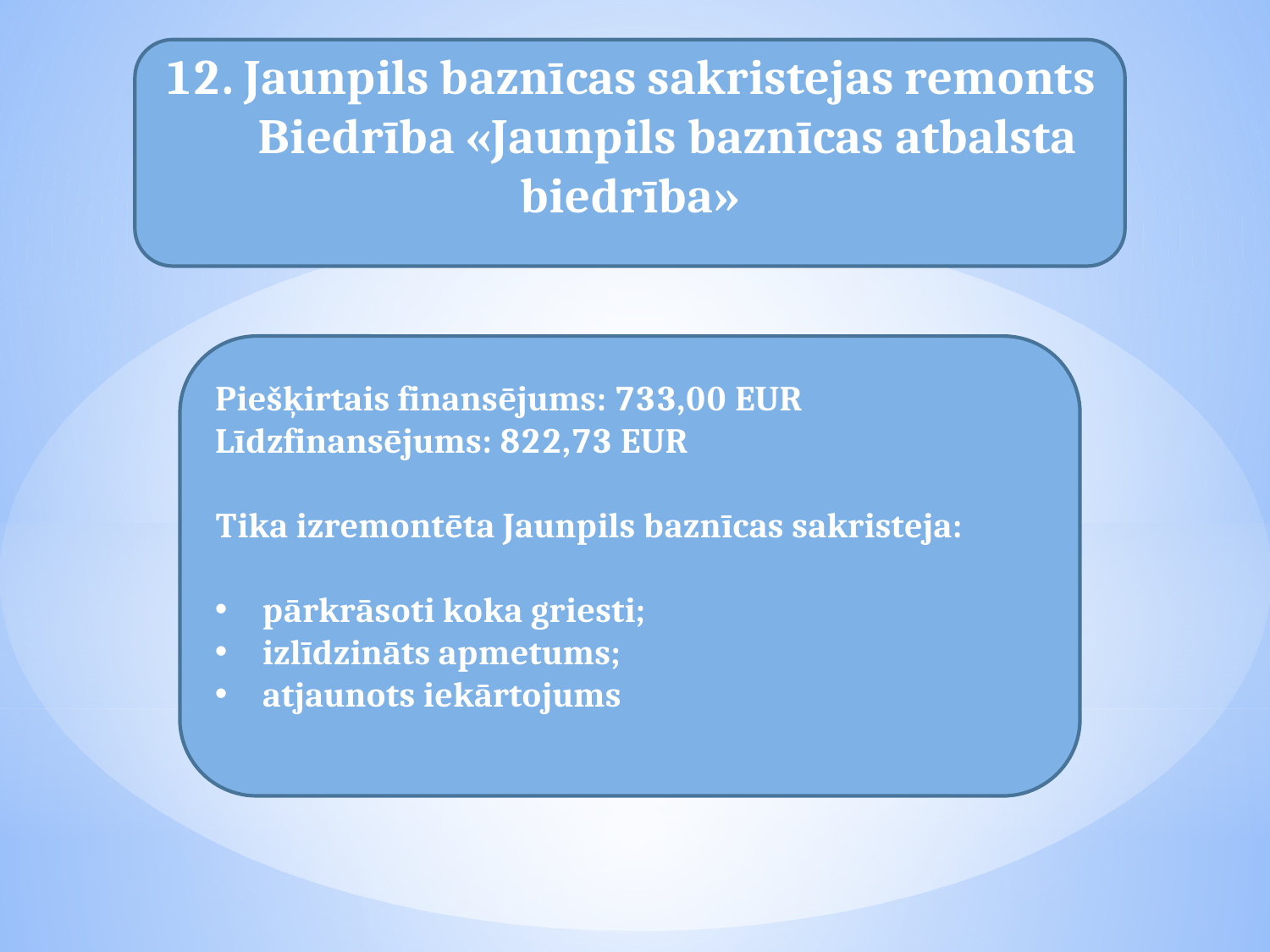

Jaunpils baznīcas sakristejas remonts
       Biedrība «Jaunpils baznīcas atbalsta biedrība»

Piešķirtais finansējums: 733,00 EUR
Līdzfinansējums: 822,73 EUR

Tika izremontēta Jaunpils baznīcas sakristeja:

pārkrāsoti koka griesti;
izlīdzināts apmetums;
atjaunots iekārtojums